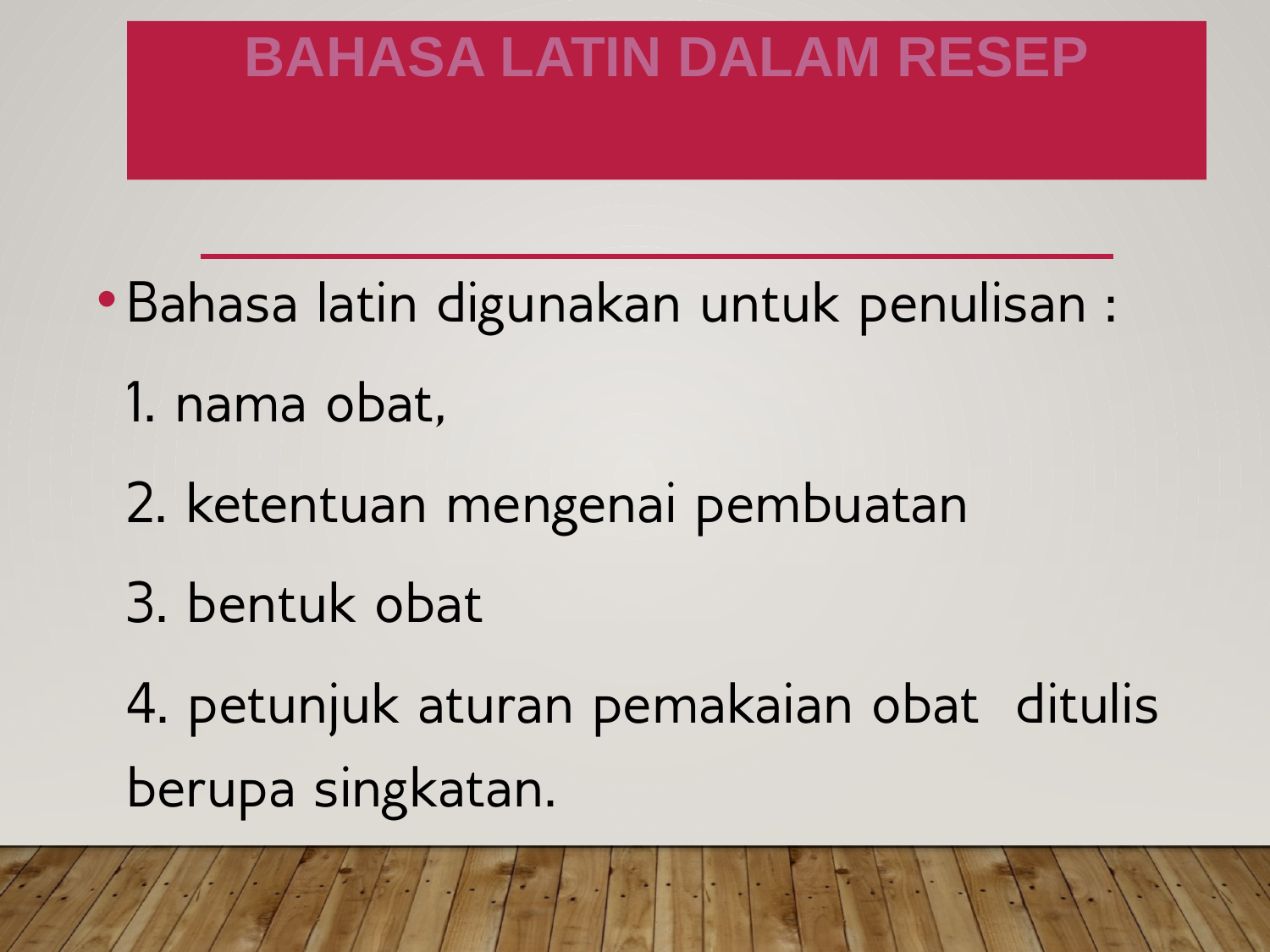

# BAHASA LATIN DALAM RESEP
Bahasa latin digunakan untuk penulisan :
	1. nama obat,
	2. ketentuan mengenai pembuatan
	3. bentuk obat
	4. petunjuk aturan pemakaian obat  ditulis berupa singkatan.